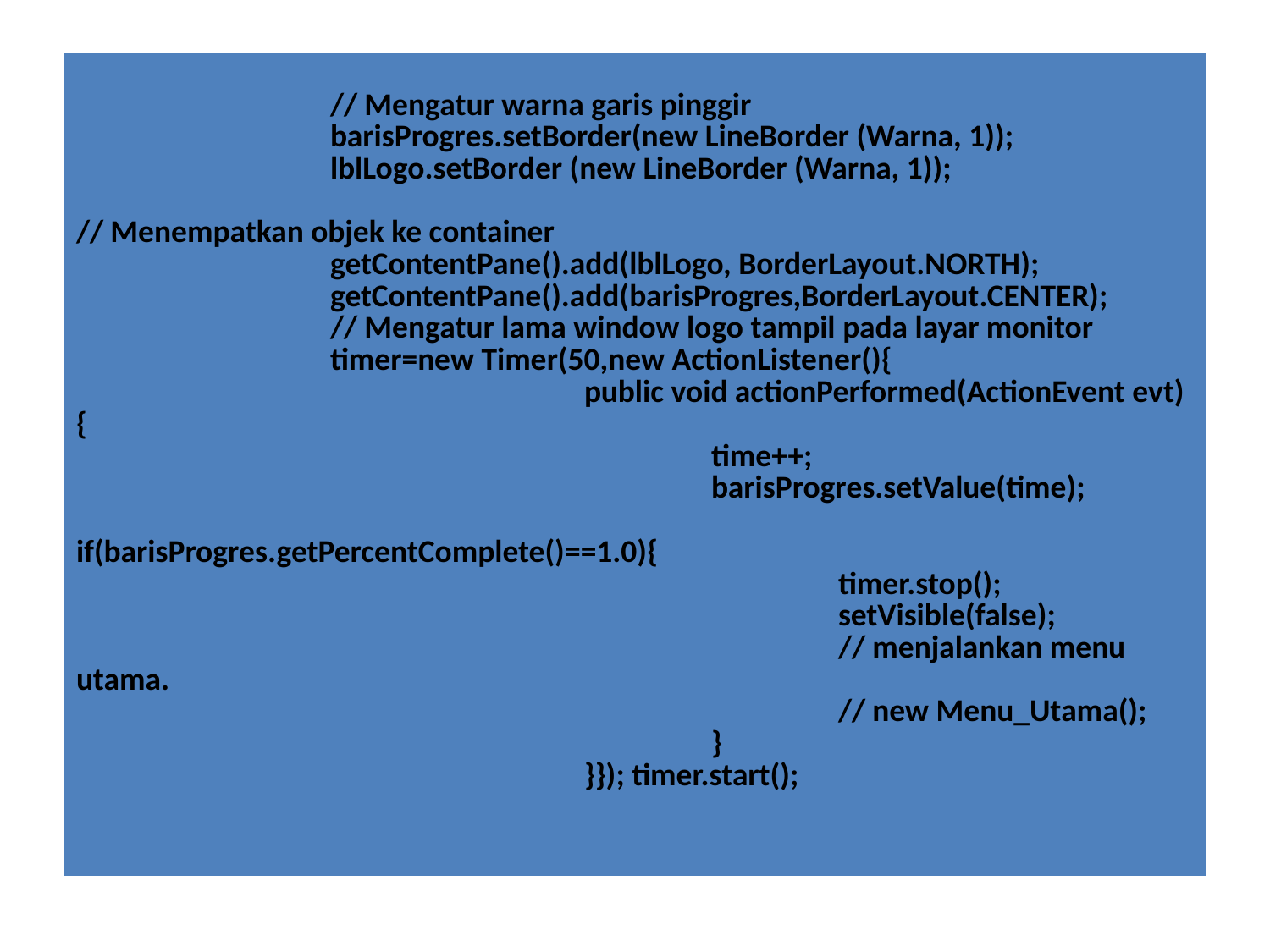

| // Mengatur warna garis pinggir barisProgres.setBorder(new LineBorder (Warna, 1)); lblLogo.setBorder (new LineBorder (Warna, 1)); // Menempatkan objek ke container getContentPane().add(lblLogo, BorderLayout.NORTH); getContentPane().add(barisProgres,BorderLayout.CENTER); // Mengatur lama window logo tampil pada layar monitor timer=new Timer(50,new ActionListener(){ public void actionPerformed(ActionEvent evt){ time++; barisProgres.setValue(time); if(barisProgres.getPercentComplete()==1.0){ timer.stop(); setVisible(false); // menjalankan menu utama. // new Menu\_Utama(); } }}); timer.start(); |
| --- |